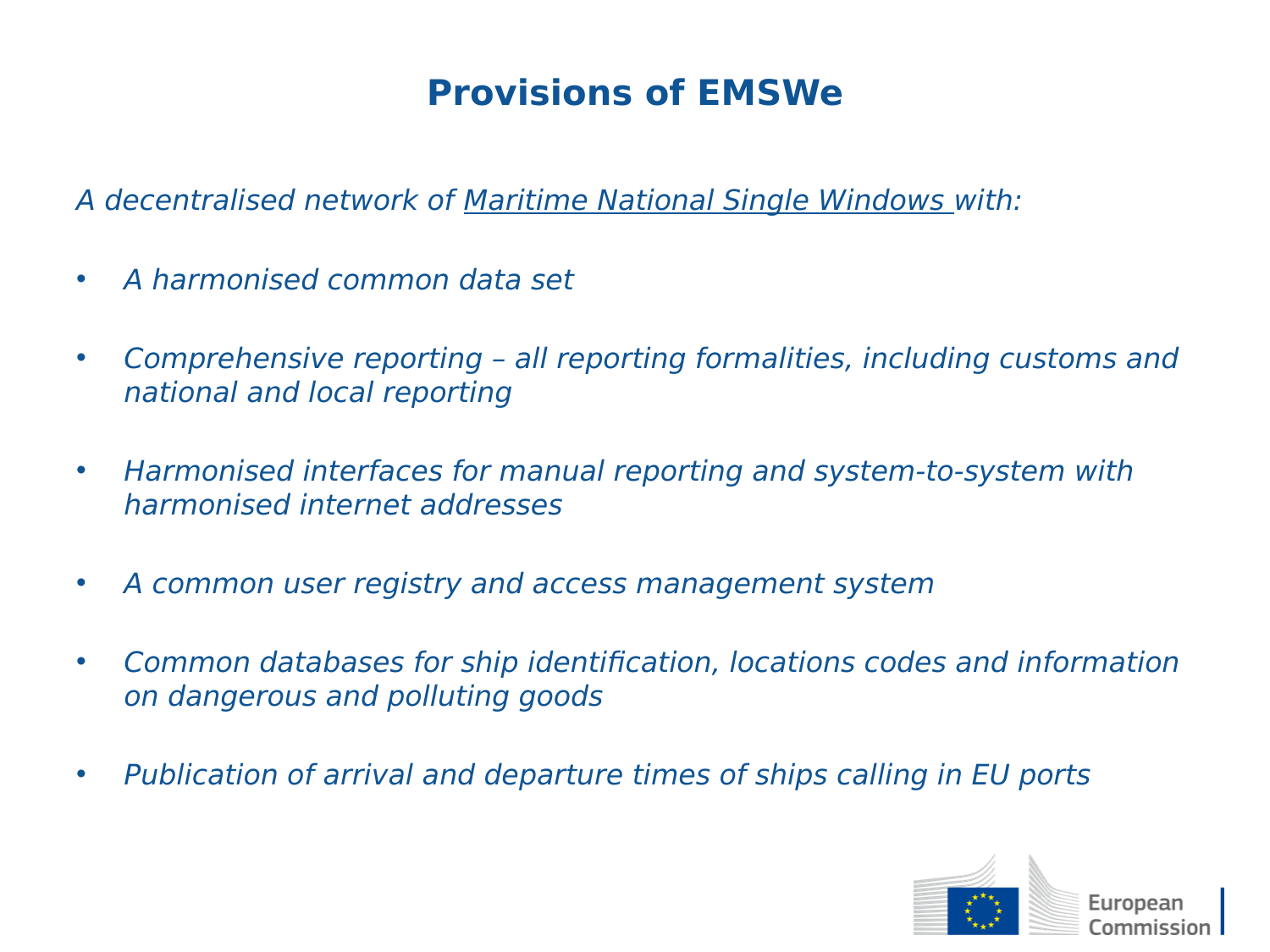

# Provisions of EMSWe
A decentralised network of Maritime National Single Windows with:

A harmonised common data set

Comprehensive reporting – all reporting formalities, including customs and national and local reporting

Harmonised interfaces for manual reporting and system-to-system with harmonised internet addresses

A common user registry and access management system

Common databases for ship identification, locations codes and information on dangerous and polluting goods

Publication of arrival and departure times of ships calling in EU ports